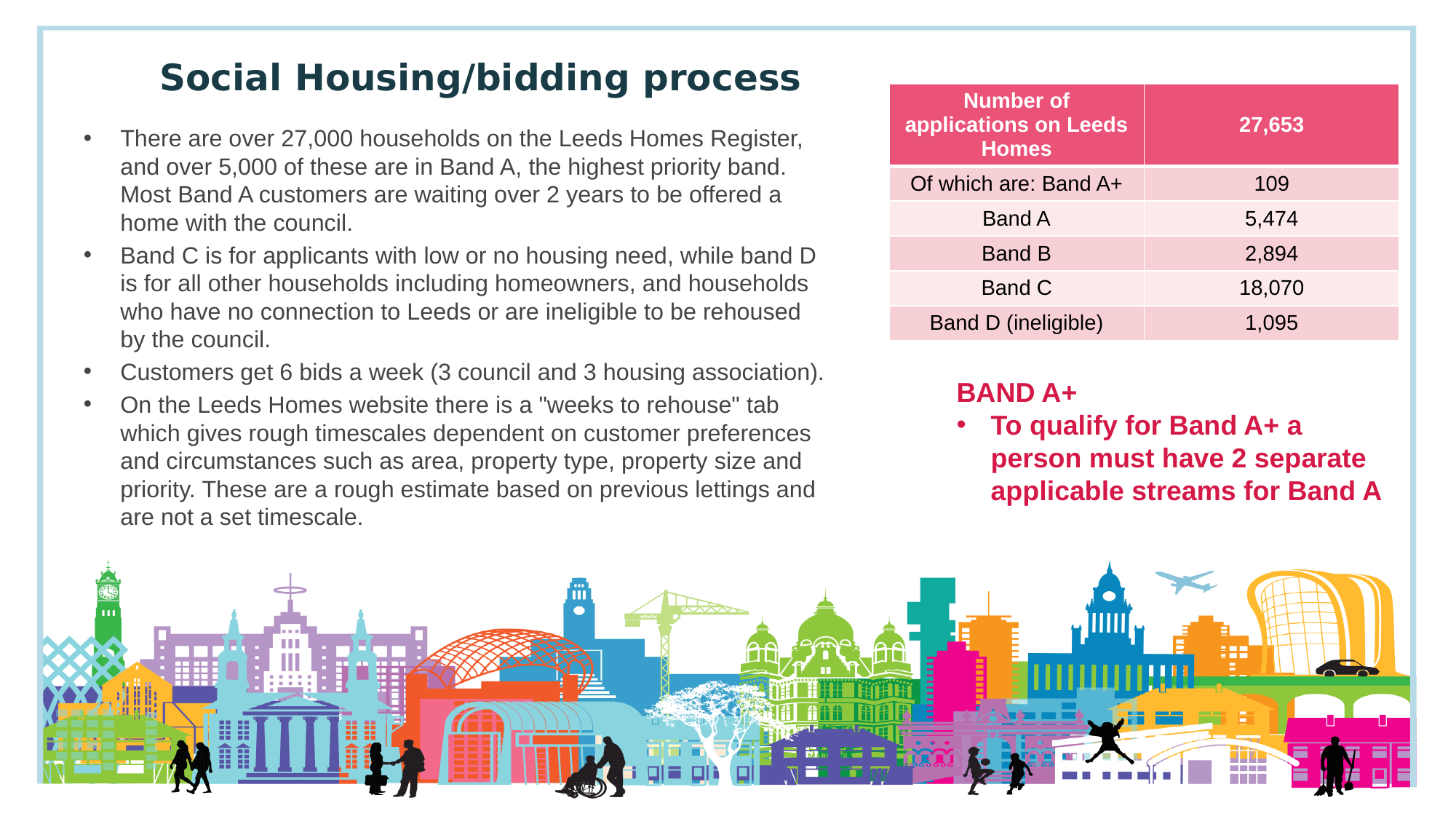

# Social Housing/bidding process
| Number of applications on Leeds Homes | 27,653 |
| --- | --- |
| Of which are: Band A+ | 109 |
| Band A | 5,474 |
| Band B | 2,894 |
| Band C | 18,070 |
| Band D (ineligible) | 1,095 |
There are over 27,000 households on the Leeds Homes Register, and over 5,000 of these are in Band A, the highest priority band. Most Band A customers are waiting over 2 years to be offered a home with the council.
Band C is for applicants with low or no housing need, while band D is for all other households including homeowners, and households who have no connection to Leeds or are ineligible to be rehoused by the council.
Customers get 6 bids a week (3 council and 3 housing association).
On the Leeds Homes website there is a "weeks to rehouse" tab which gives rough timescales dependent on customer preferences and circumstances such as area, property type, property size and priority. These are a rough estimate based on previous lettings and are not a set timescale.

BAND A+
To qualify for Band A+ a person must have 2 separate applicable streams for Band A